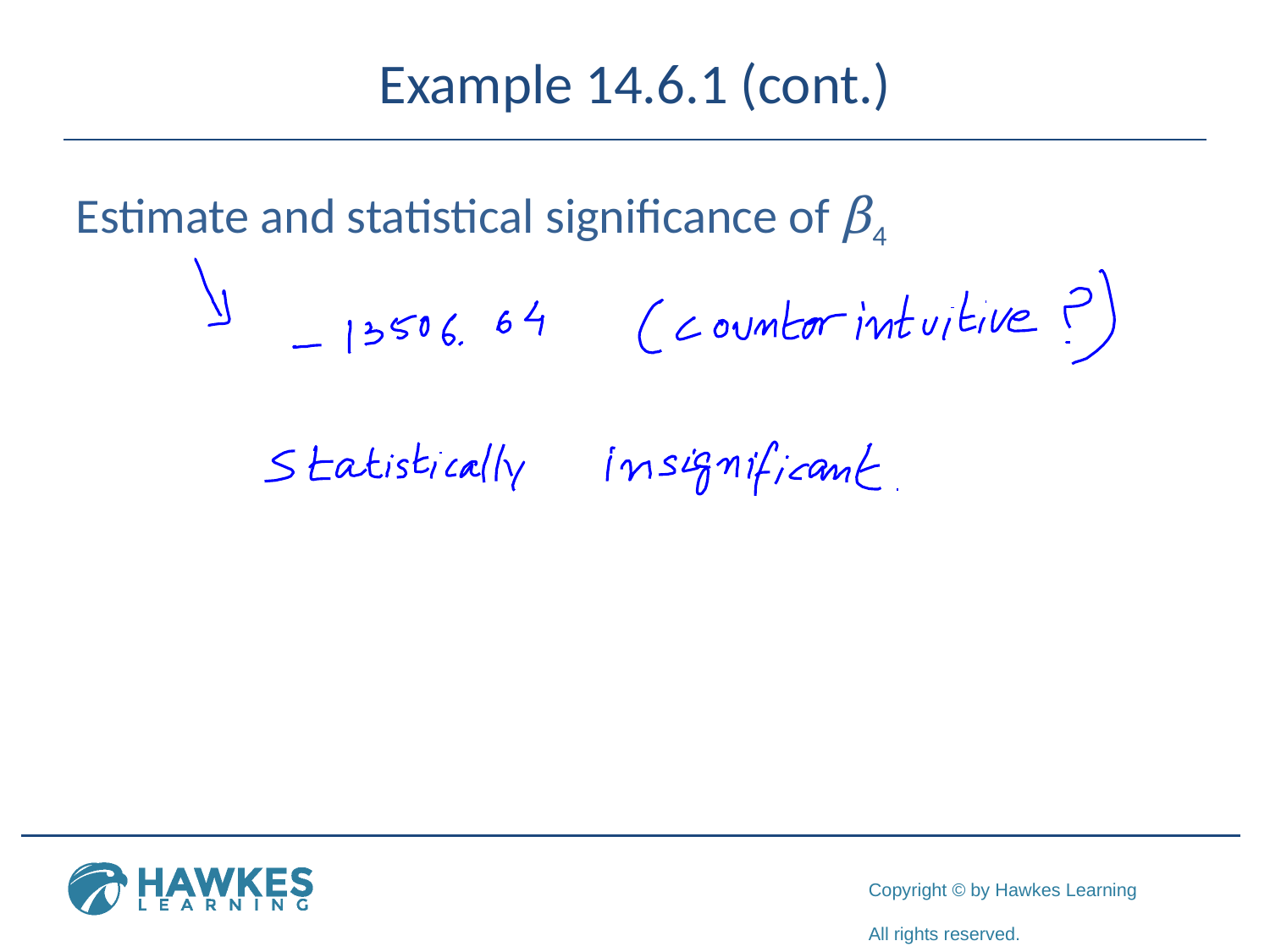

# Example 14.6.1 (cont.)
Estimate and statistical significance of β4